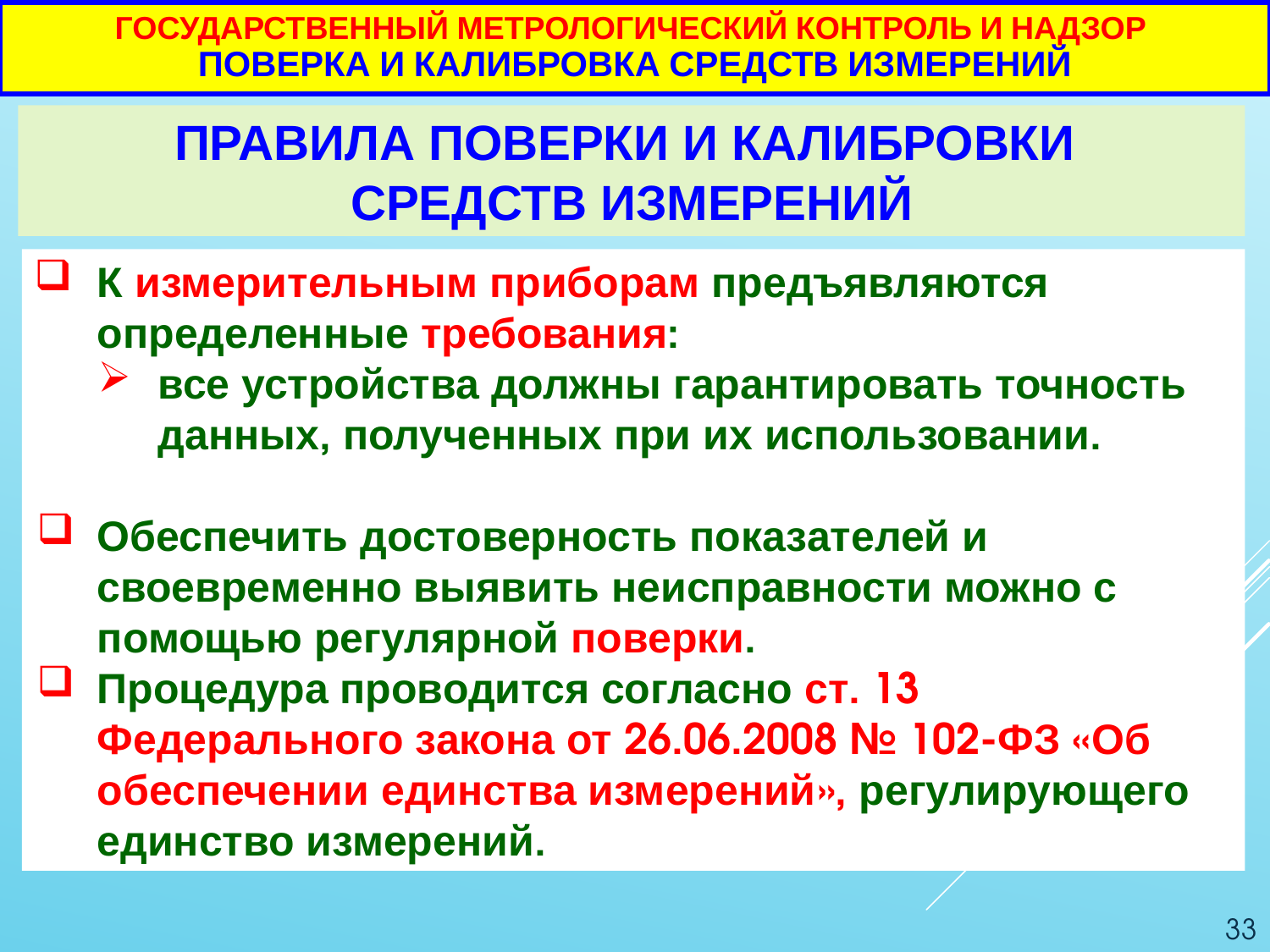

# Государственный метрологический контроль и надзор ПОВЕРКА и КАЛИБРОВКА СРЕДСТВ ИЗМЕРЕНИЙ
ПРАВИЛА ПОВЕРКИ И КАЛИБРОВКИ
СРЕДСТВ ИЗМЕРЕНИЙ
К измерительным приборам предъявляются определенные требования:
все устройства должны гарантировать точность данных, полученных при их использовании.

Обеспечить достоверность показателей и своевременно выявить неисправности можно с помощью регулярной поверки.
Процедура проводится согласно ст. 13 Федерального закона от 26.06.2008 № 102-ФЗ «Об обеспечении единства измерений», регулирующего единство измерений.
33